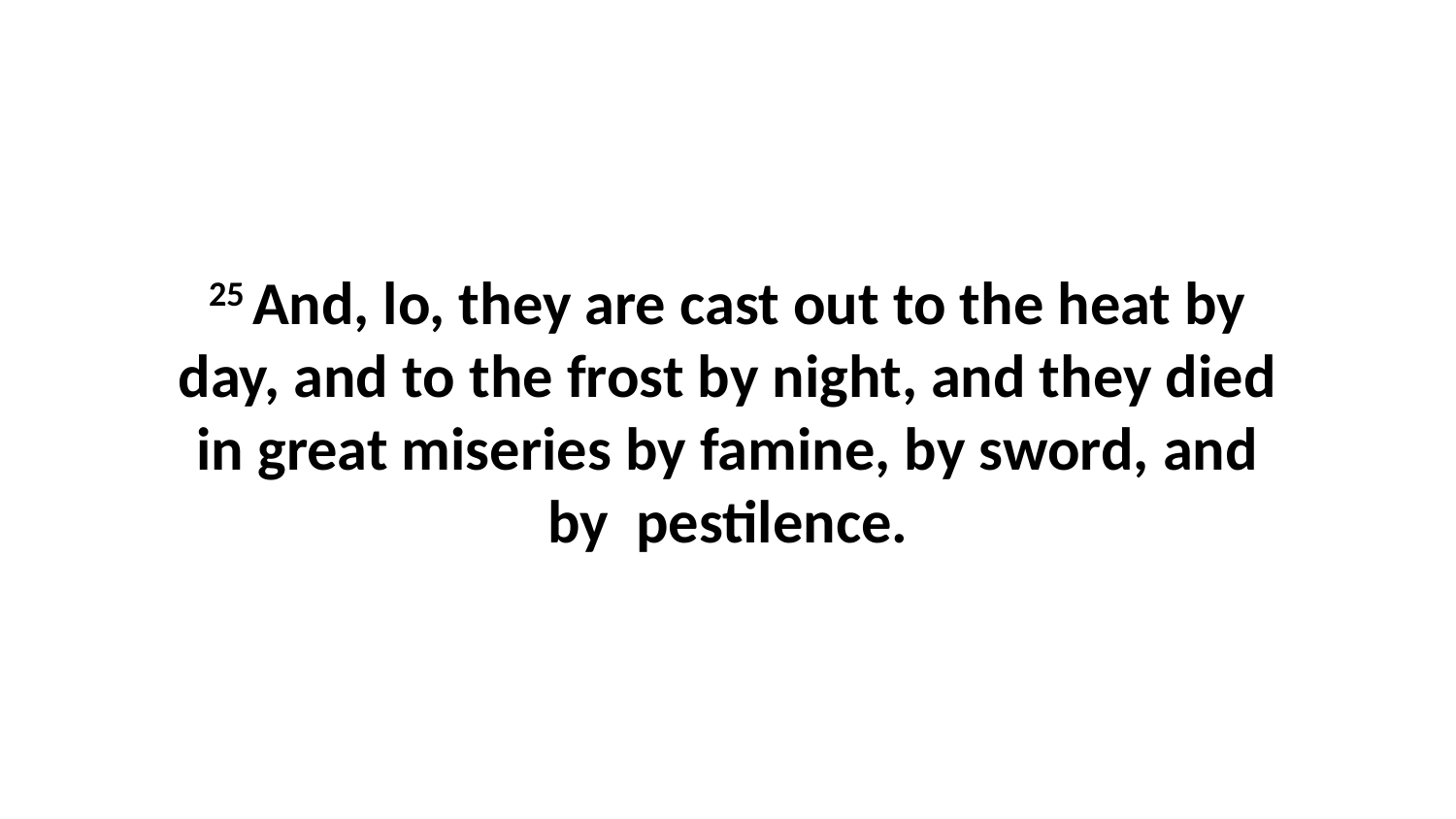

25 And, lo, they are cast out to the heat by day, and to the frost by night, and they died in great miseries by famine, by sword, and by  pestilence.